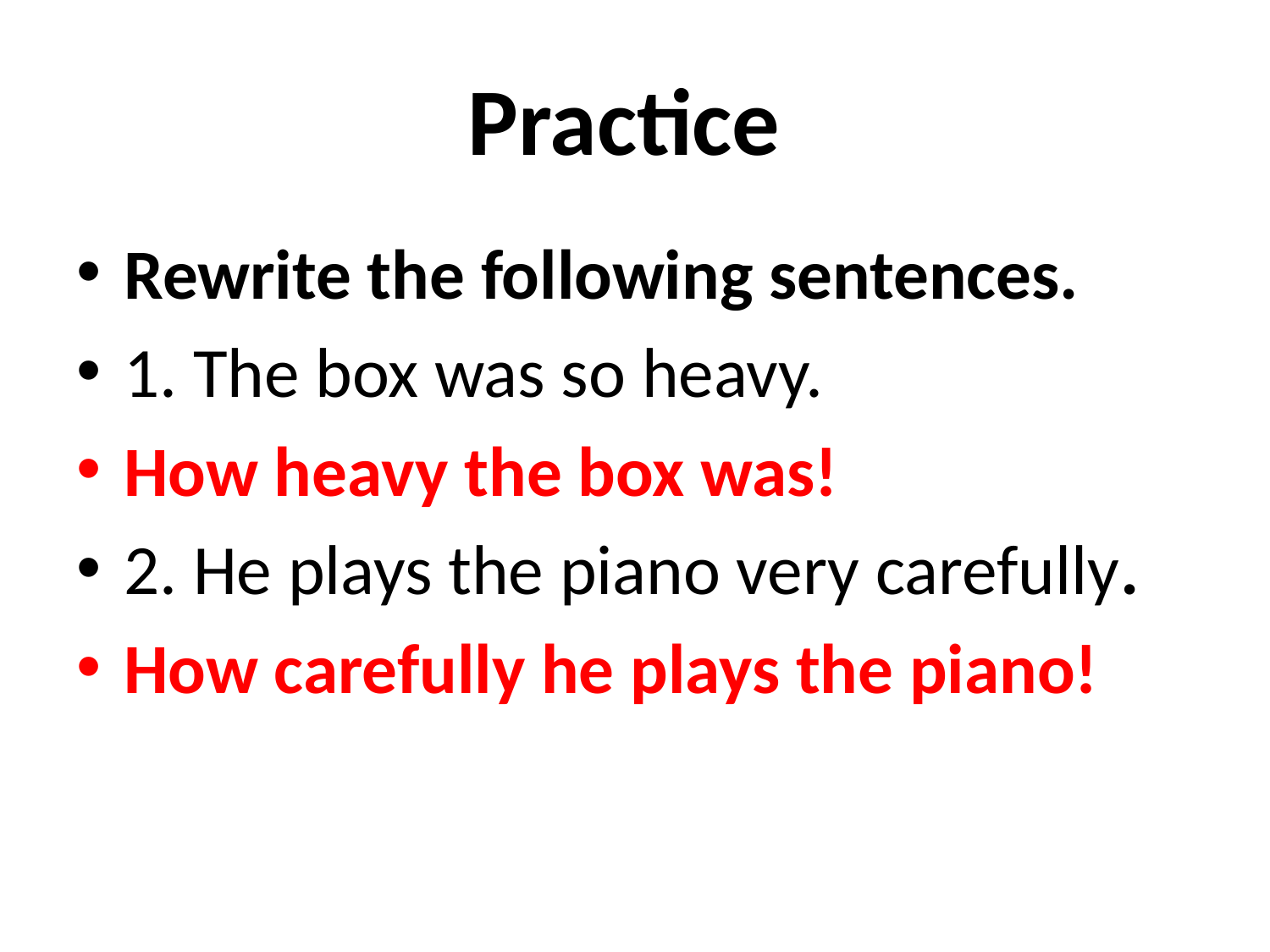

# Practice
Rewrite the following sentences.
1. The box was so heavy.
How heavy the box was!
2. He plays the piano very carefully.
How carefully he plays the piano!